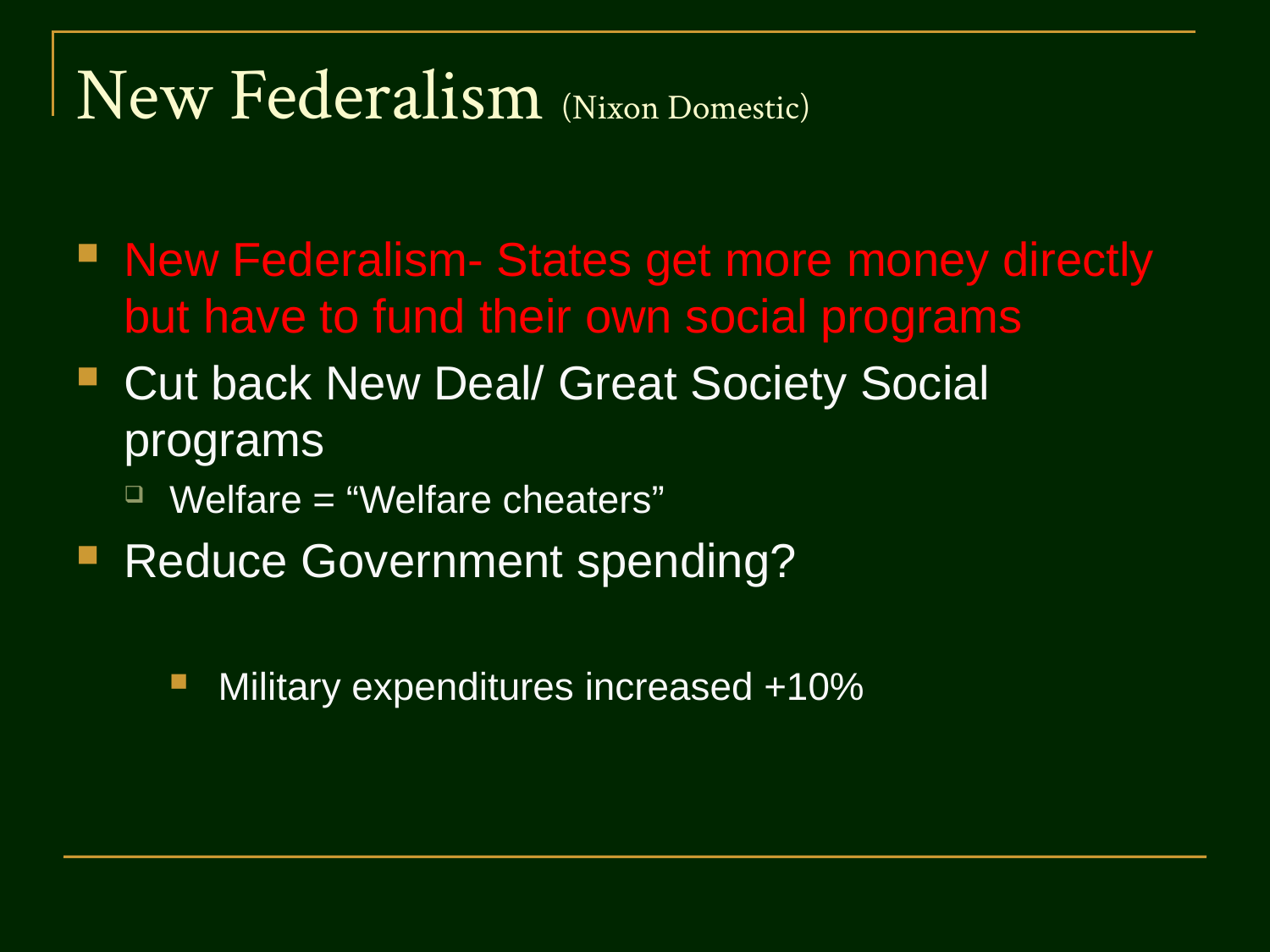

# New Federalism (Nixon Domestic)
New Federalism- States get more money directly but have to fund their own social programs
Cut back New Deal/ Great Society Social programs
Welfare = “Welfare cheaters”
Reduce Government spending?

Military expenditures increased +10%